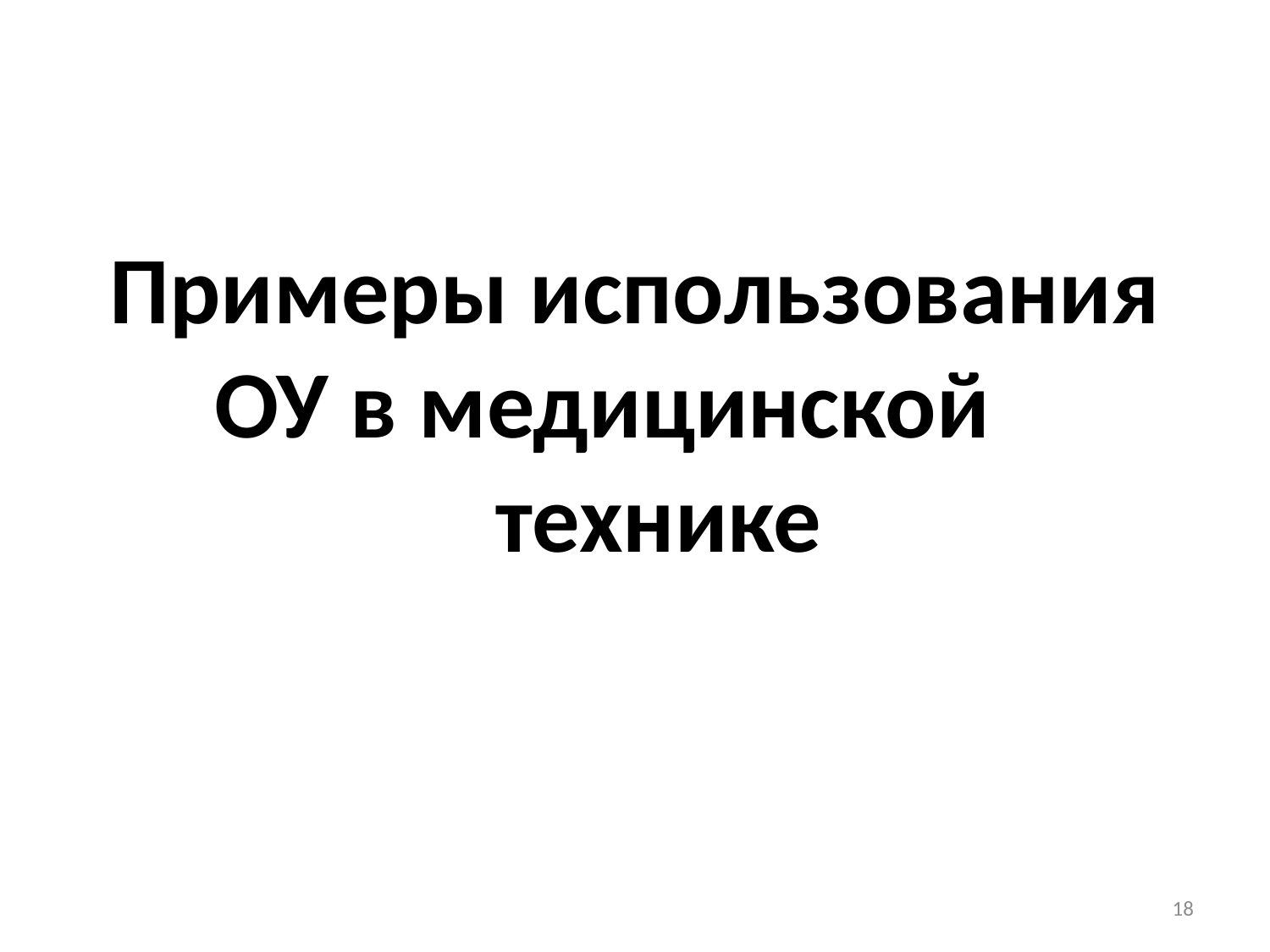

Примеры использования ОУ в медицинской	 технике
18